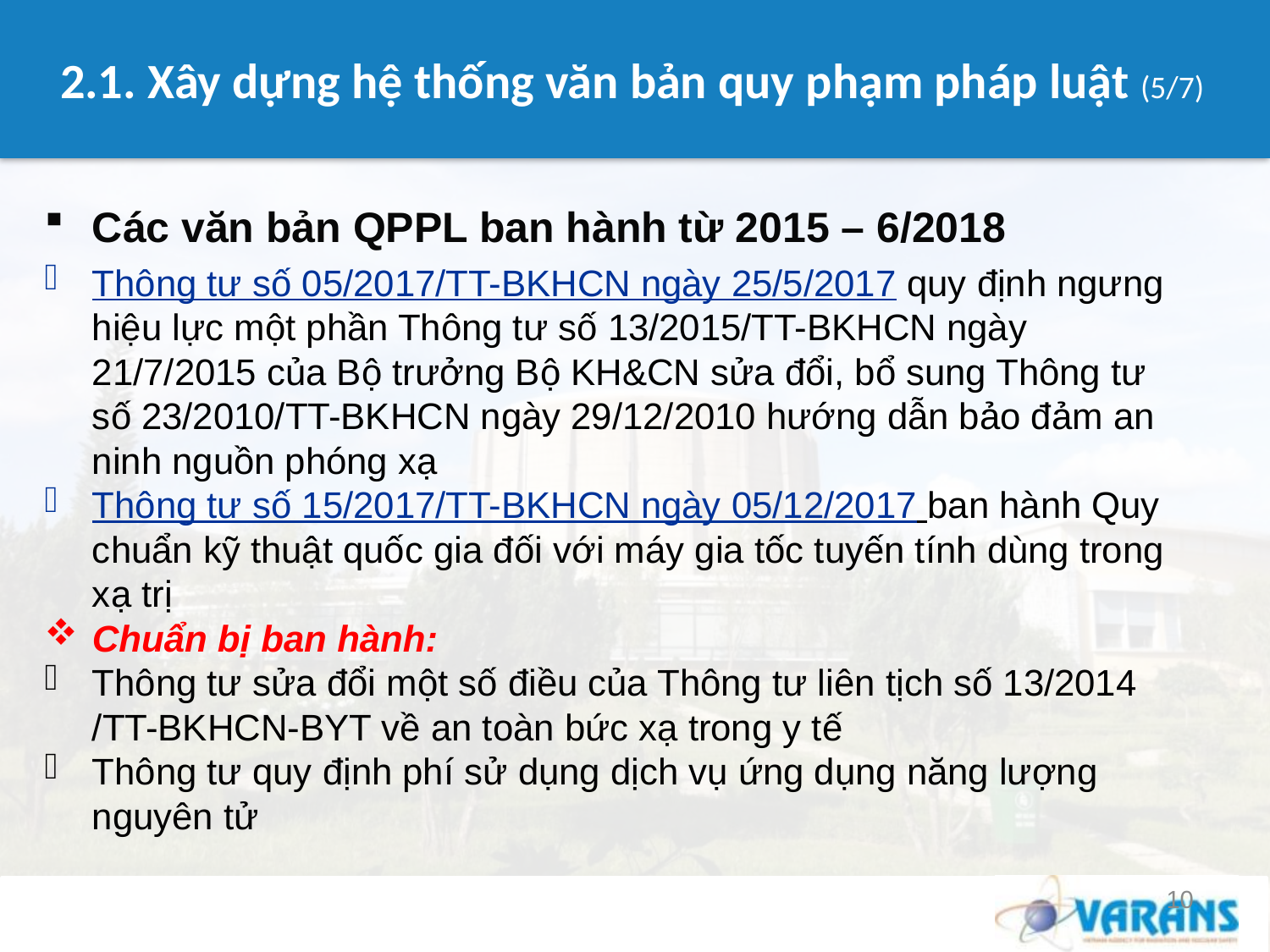

# 2.1. Xây dựng hệ thống văn bản quy phạm pháp luật (5/7)
Các văn bản QPPL ban hành từ 2015 – 6/2018
Thông tư số 05/2017/TT-BKHCN ngày 25/5/2017 quy định ngưng hiệu lực một phần Thông tư số 13/2015/TT-BKHCN ngày 21/7/2015 của Bộ trưởng Bộ KH&CN sửa đổi, bổ sung Thông tư số 23/2010/TT-BKHCN ngày 29/12/2010 hướng dẫn bảo đảm an ninh nguồn phóng xạ
Thông tư số 15/2017/TT-BKHCN ngày 05/12/2017 ban hành Quy chuẩn kỹ thuật quốc gia đối với máy gia tốc tuyến tính dùng trong xạ trị
Chuẩn bị ban hành:
Thông tư sửa đổi một số điều của Thông tư liên tịch số 13/2014 /TT-BKHCN-BYT về an toàn bức xạ trong y tế
Thông tư quy định phí sử dụng dịch vụ ứng dụng năng lượng nguyên tử

10